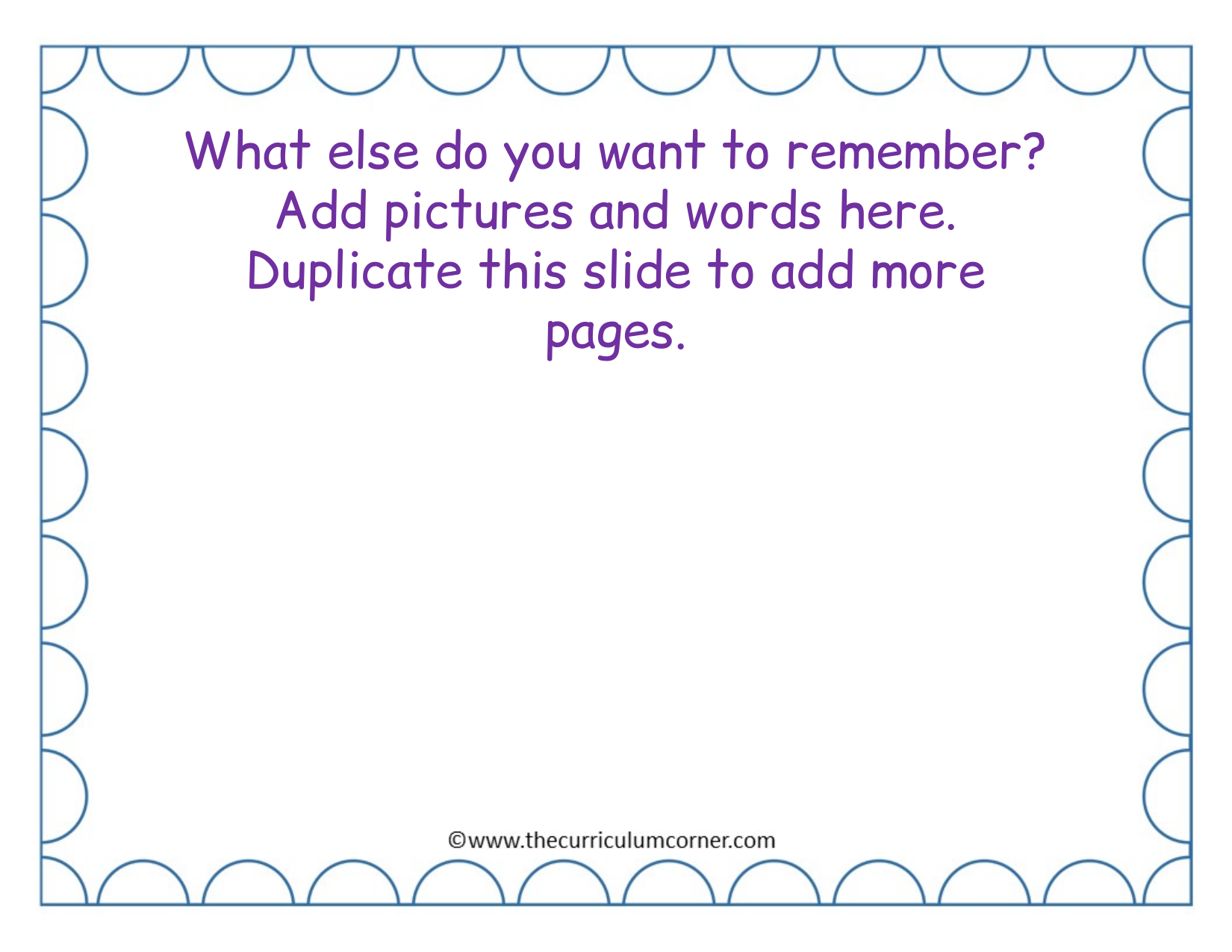

What else do you want to remember? Add pictures and words here. Duplicate this slide to add more pages.